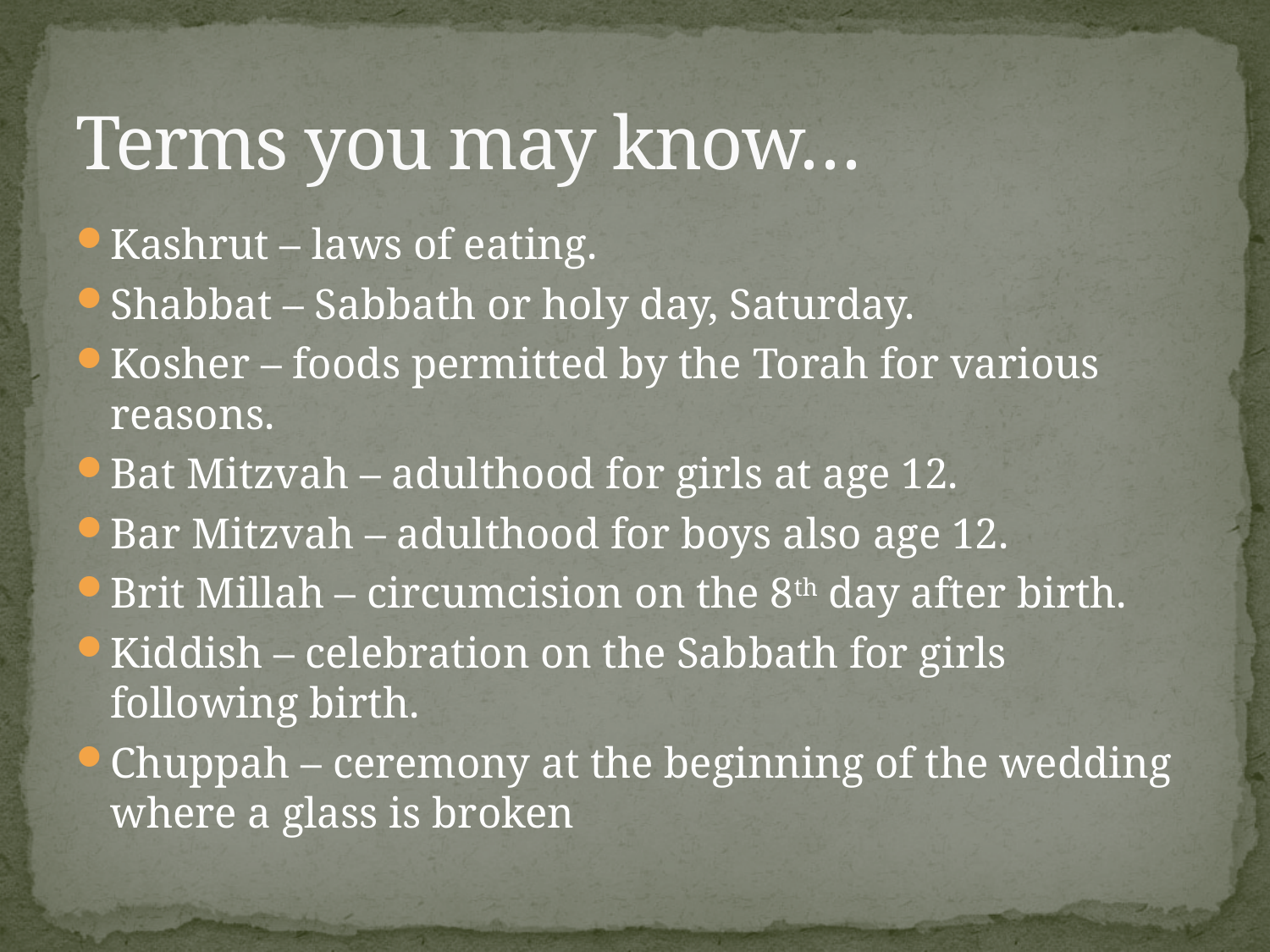

# Terms you may know…
Kashrut – laws of eating.
Shabbat – Sabbath or holy day, Saturday.
Kosher – foods permitted by the Torah for various reasons.
Bat Mitzvah – adulthood for girls at age 12.
Bar Mitzvah – adulthood for boys also age 12.
Brit Millah – circumcision on the 8th day after birth.
Kiddish – celebration on the Sabbath for girls following birth.
Chuppah – ceremony at the beginning of the wedding where a glass is broken